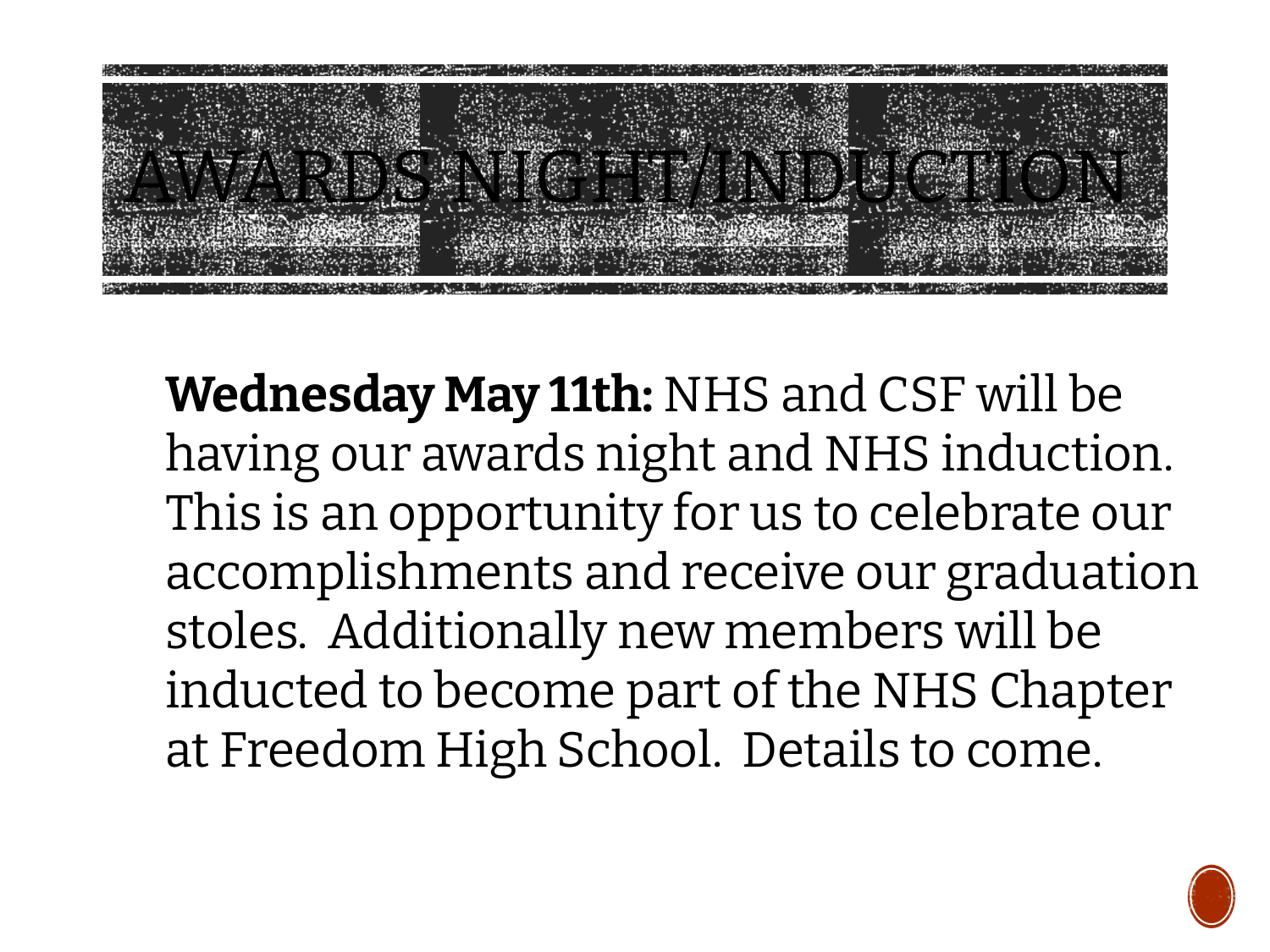

# Awards Night/Induction

Wednesday May 11th: NHS and CSF will be having our awards night and NHS induction.  This is an opportunity for us to celebrate our accomplishments and receive our graduation stoles.  Additionally new members will be inducted to become part of the NHS Chapter at Freedom High School.  Details to come.